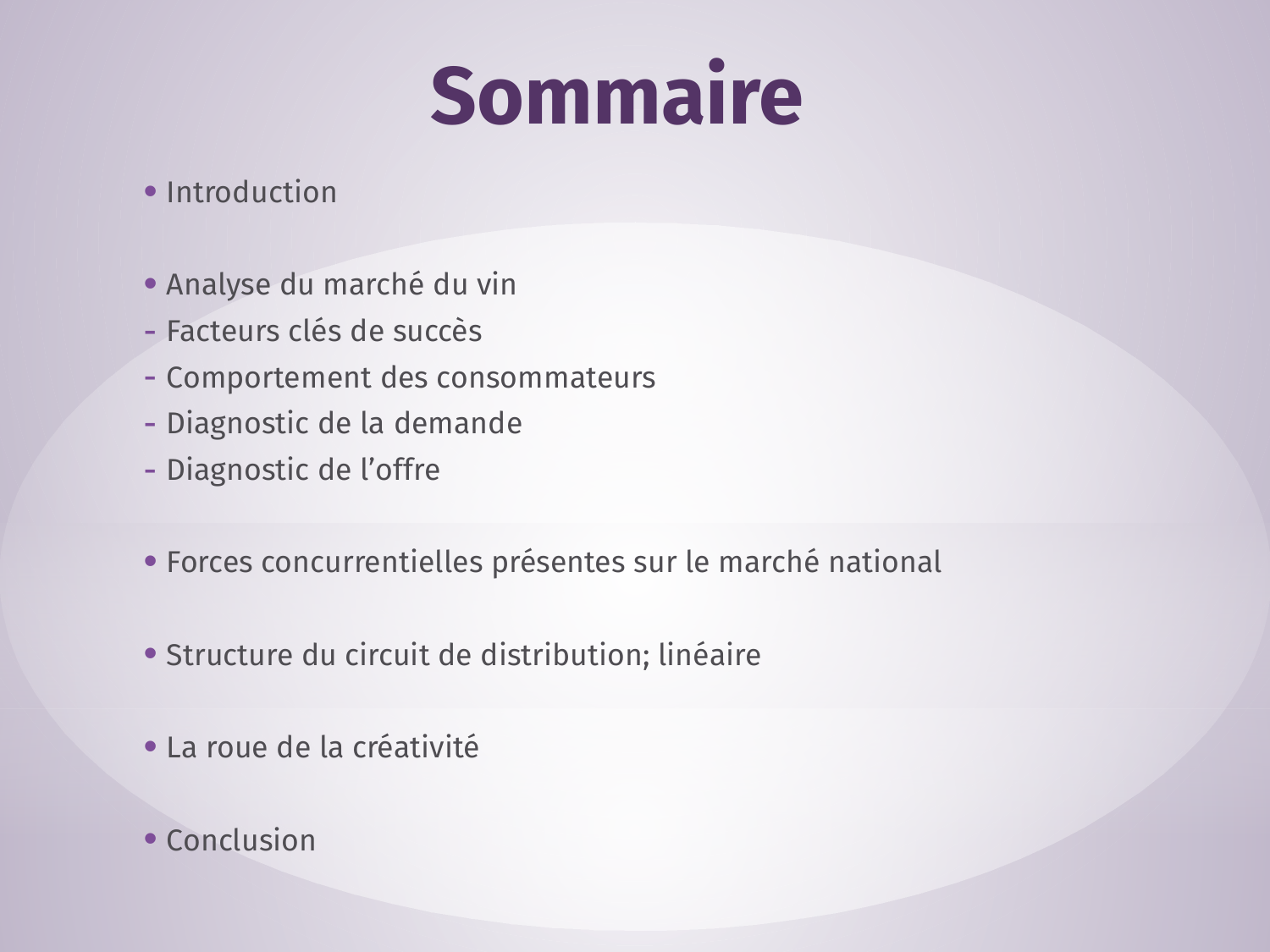

# Sommaire
Introduction

Analyse du marché du vin
Facteurs clés de succès
Comportement des consommateurs
Diagnostic de la demande
Diagnostic de l’offre

Forces concurrentielles présentes sur le marché national

Structure du circuit de distribution; linéaire

La roue de la créativité

Conclusion